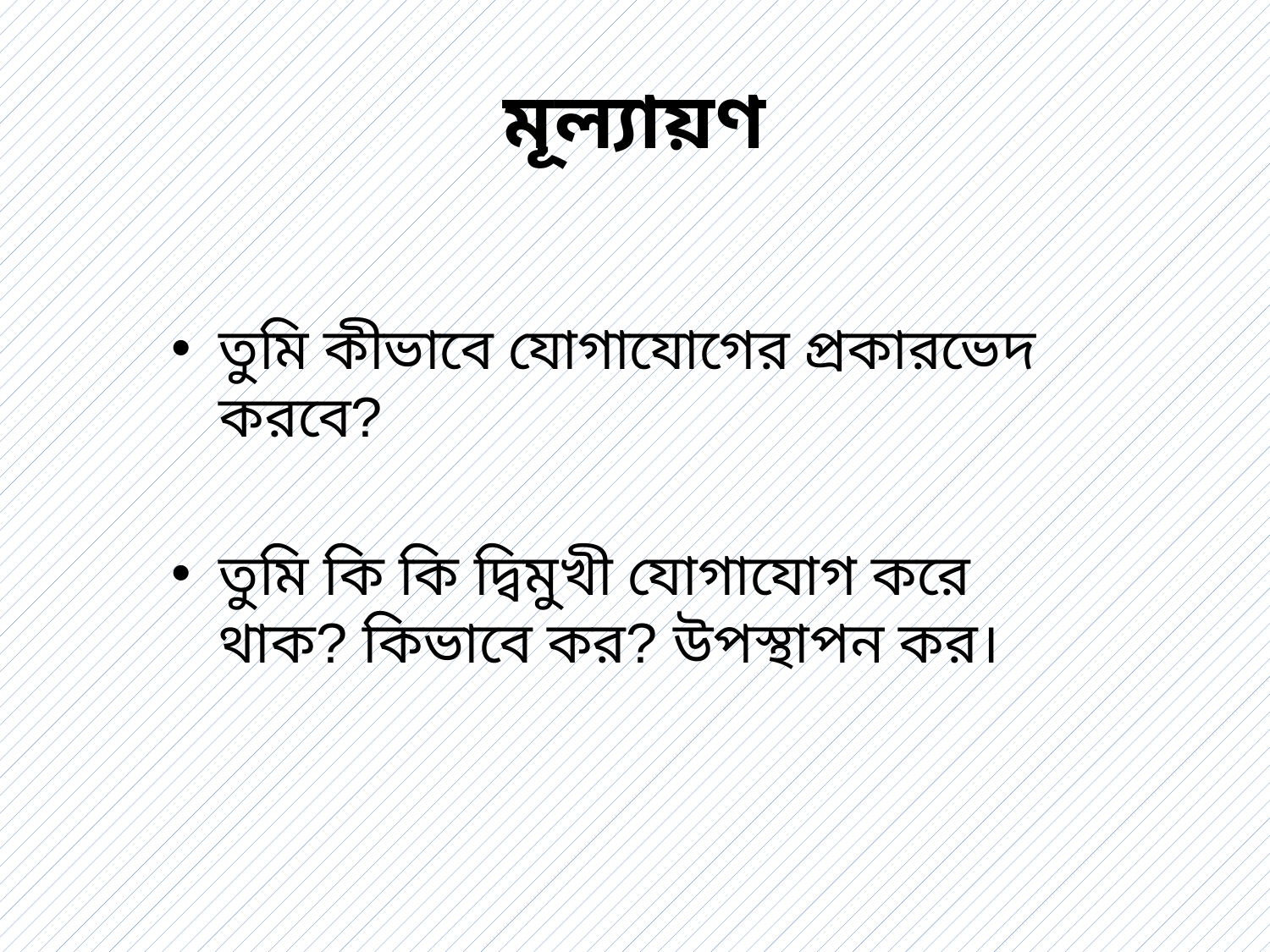

# মূল্যায়ণ
তুমি কীভাবে যোগাযোগের প্রকারভেদ করবে?

তুমি কি কি দ্বিমুখী যোগাযোগ করে থাক? কিভাবে কর? উপস্থাপন কর।